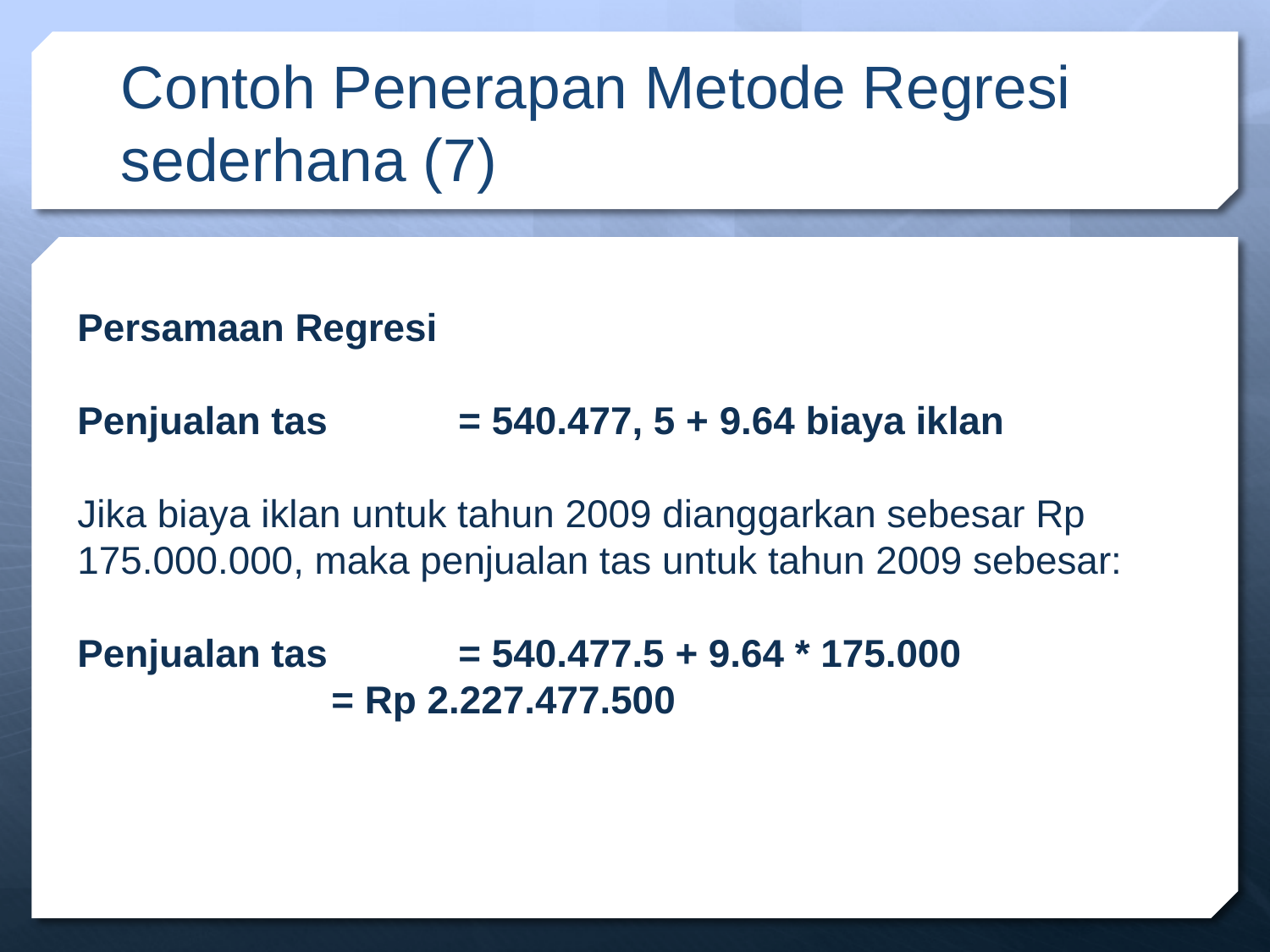

# Contoh Penerapan Metode Regresi sederhana (7)
Persamaan Regresi

Penjualan tas 	= 540.477, 5 + 9.64 biaya iklan

Jika biaya iklan untuk tahun 2009 dianggarkan sebesar Rp 175.000.000, maka penjualan tas untuk tahun 2009 sebesar:

Penjualan tas 	= 540.477.5 + 9.64 * 175.000
		= Rp 2.227.477.500